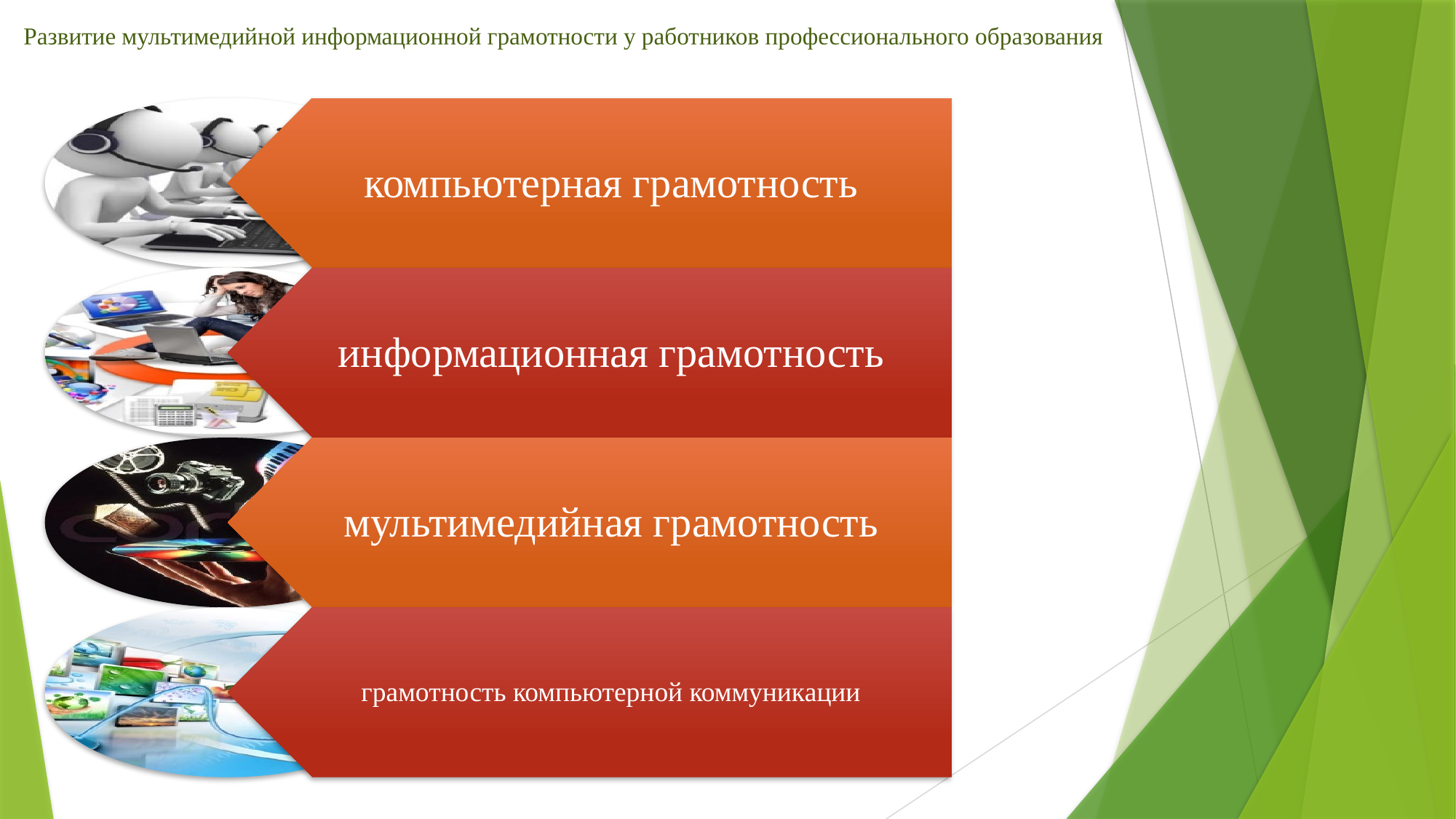

Развитие мультимедийной информационной грамотности у работников профессионального образования
компьютерная грамотность
информационная грамотность
мультимедийная грамотность
грамотность компьютерной коммуникации